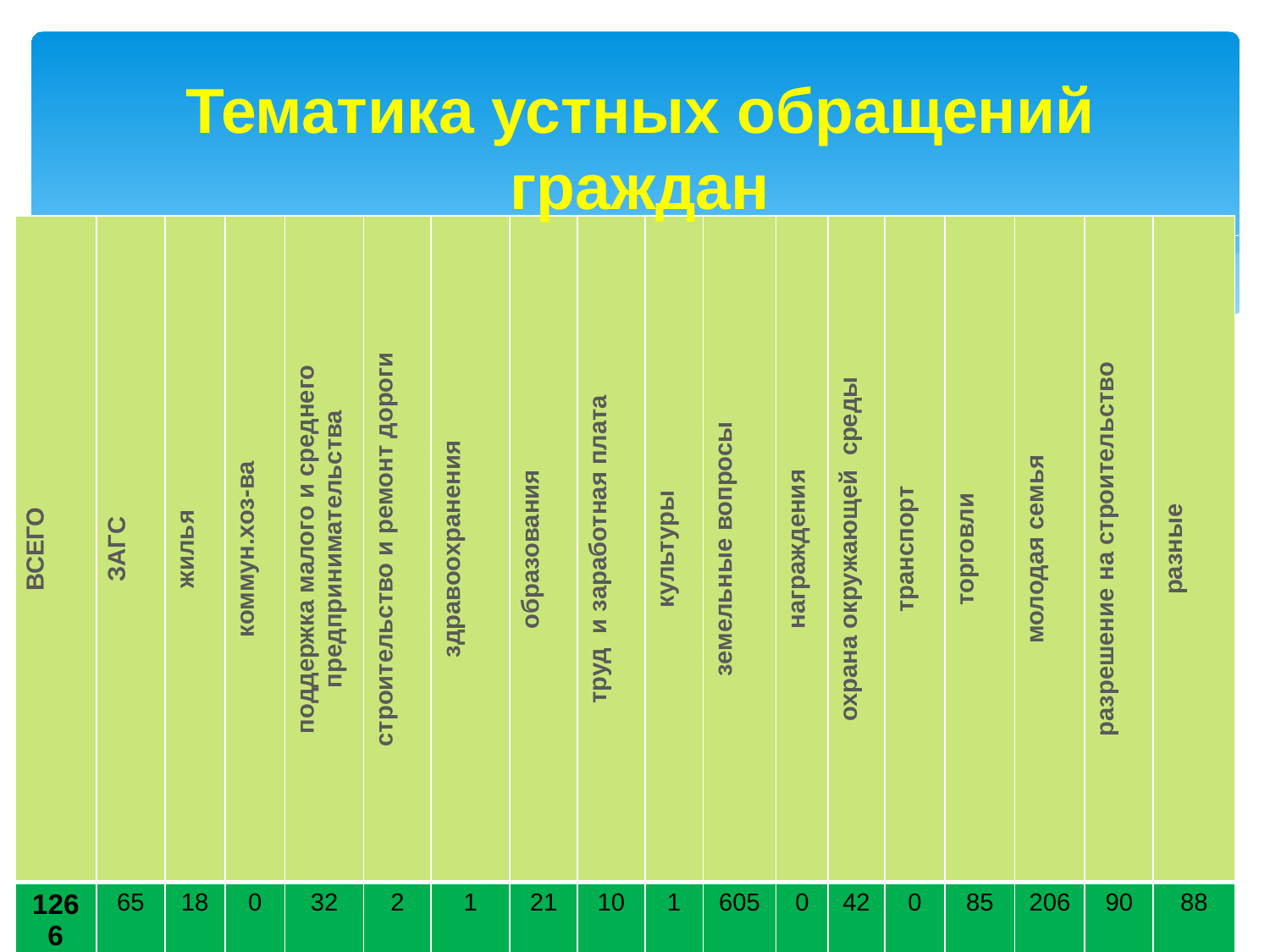

# Тематика устных обращений граждан
| ВСЕГО | ЗАГС | жилья | коммун.хоз-ва | поддержка малого и среднего предпринимательства | строительство и ремонт дороги | здравоохранения | образования | труд и заработная плата | культуры | земельные вопросы | награждения | охрана окружающей среды | транспорт | торговли | молодая семья | разрешение на строительство | разные |
| --- | --- | --- | --- | --- | --- | --- | --- | --- | --- | --- | --- | --- | --- | --- | --- | --- | --- |
| 1266 | 65 | 18 | 0 | 32 | 2 | 1 | 21 | 10 | 1 | 605 | 0 | 42 | 0 | 85 | 206 | 90 | 88 |